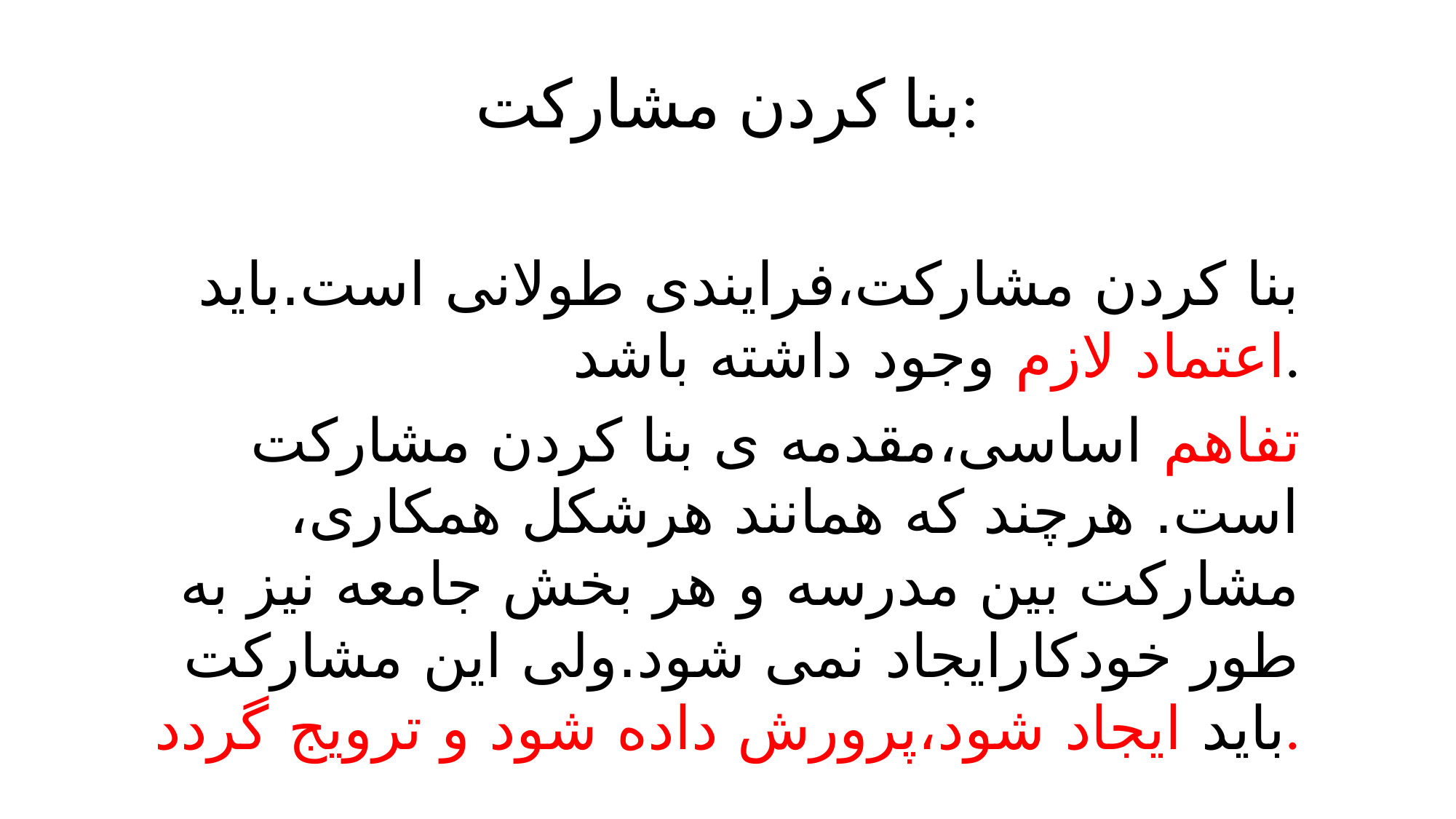

# بنا کردن مشارکت:
بنا کردن مشارکت،فرایندی طولانی است.باید اعتماد لازم وجود داشته باشد.
تفاهم اساسی،مقدمه ی بنا کردن مشارکت است. هرچند که همانند هرشکل همکاری، مشارکت بین مدرسه و هر بخش جامعه نیز به طور خودکارایجاد نمی شود.ولی این مشارکت باید ایجاد شود،پرورش داده شود و ترویج گردد.